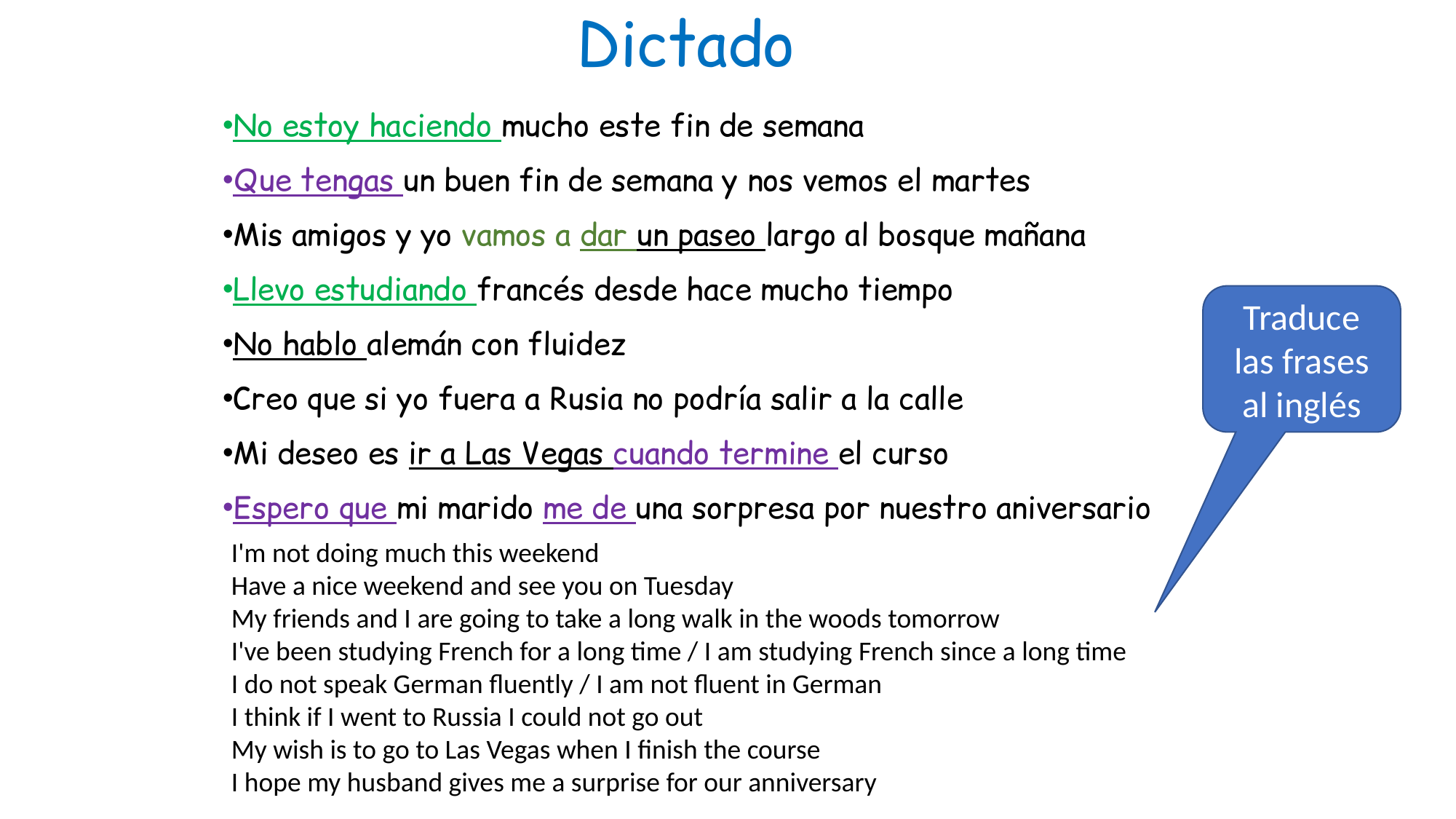

Dictado
No estoy haciendo mucho este fin de semana
Que tengas un buen fin de semana y nos vemos el martes
Mis amigos y yo vamos a dar un paseo largo al bosque mañana
Llevo estudiando francés desde hace mucho tiempo
No hablo alemán con fluidez
Creo que si yo fuera a Rusia no podría salir a la calle
Mi deseo es ir a Las Vegas cuando termine el curso
Espero que mi marido me de una sorpresa por nuestro aniversario

Traduce las frases al inglés
I'm not doing much this weekend
Have a nice weekend and see you on Tuesday
My friends and I are going to take a long walk in the woods tomorrow
I've been studying French for a long time / I am studying French since a long time
I do not speak German fluently / I am not fluent in German
I think if I went to Russia I could not go out
My wish is to go to Las Vegas when I finish the course
I hope my husband gives me a surprise for our anniversary